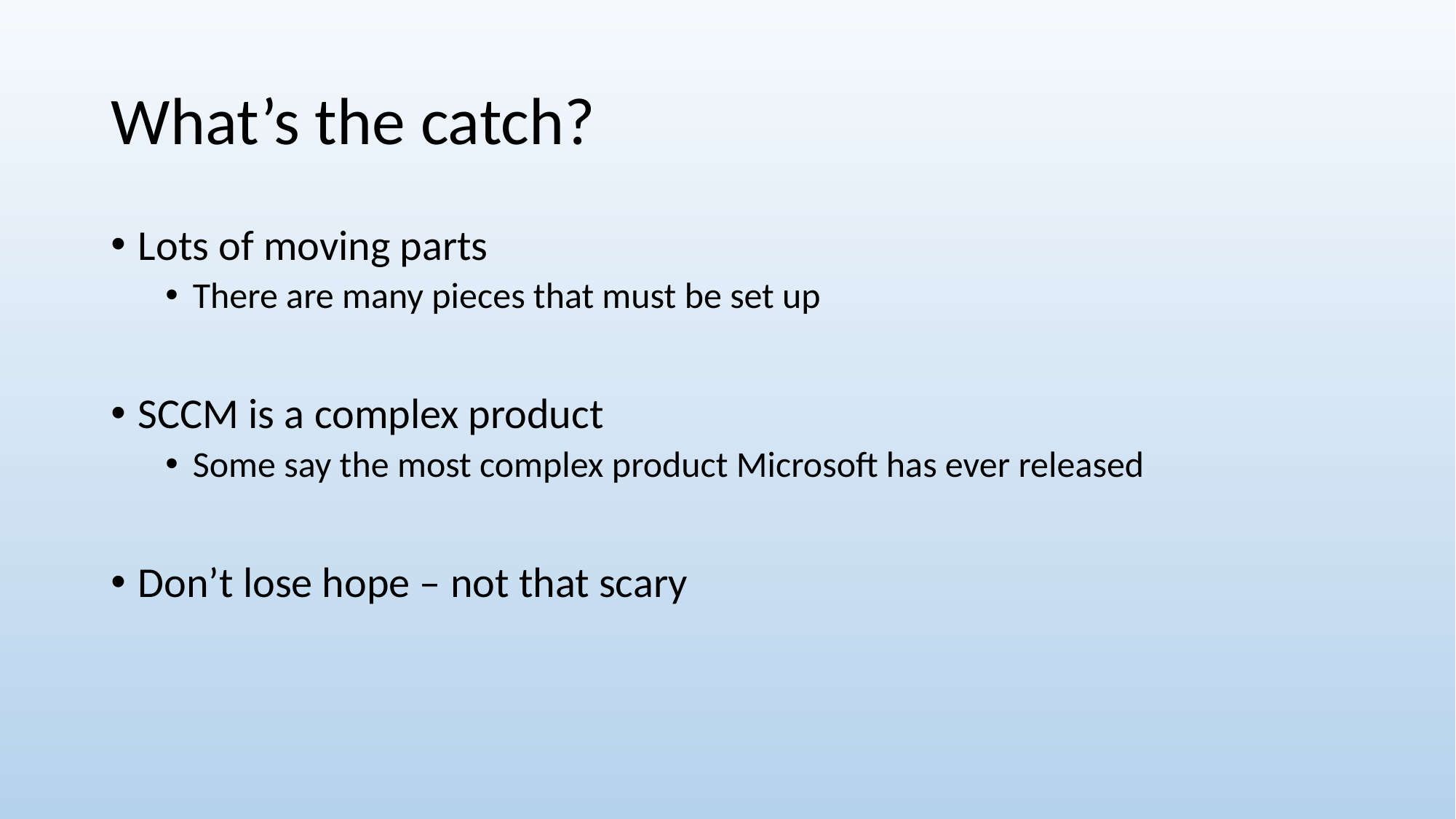

# What’s the catch?
Lots of moving parts
There are many pieces that must be set up

SCCM is a complex product
Some say the most complex product Microsoft has ever released

Don’t lose hope – not that scary